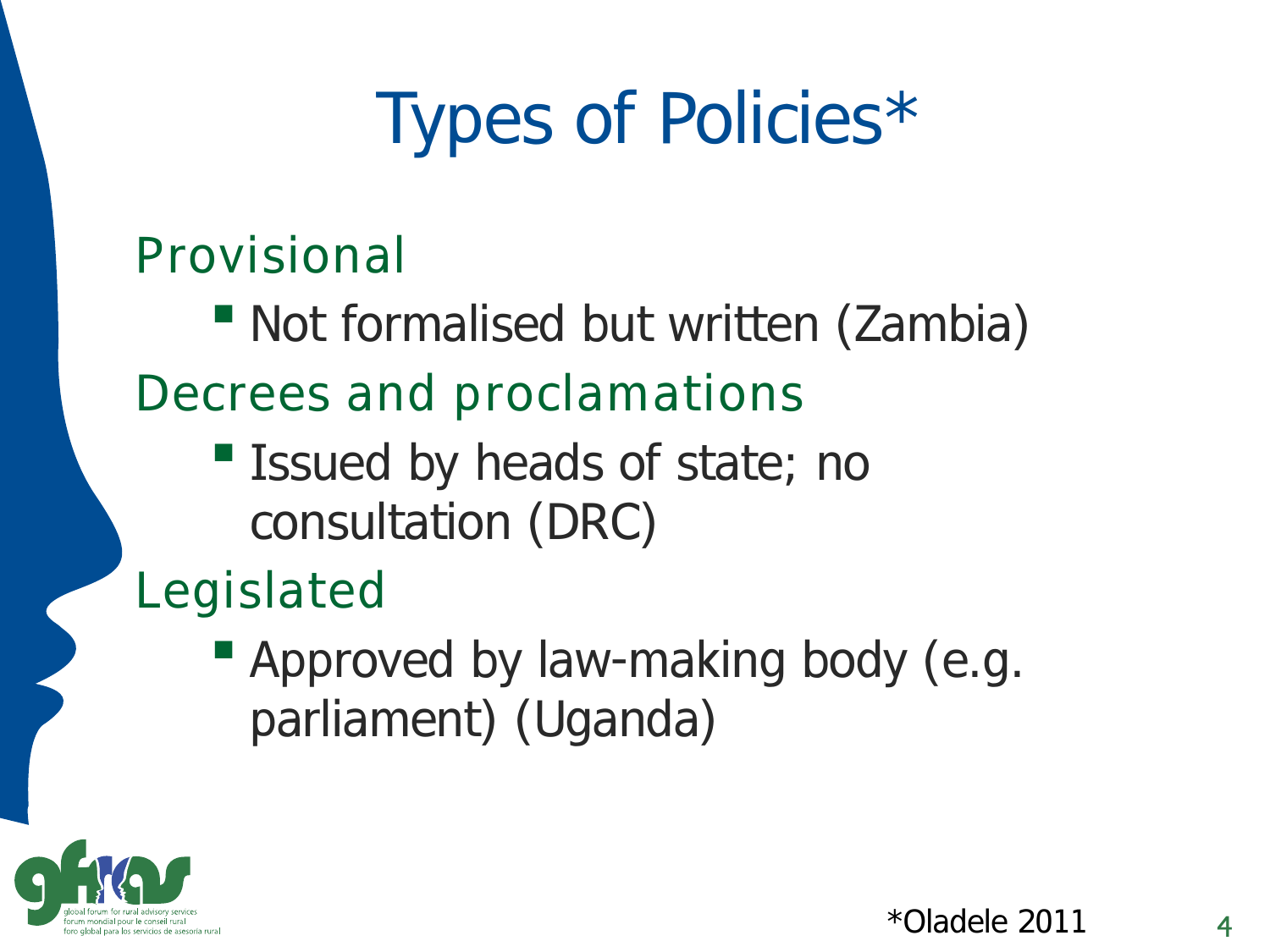

# Types of Policies*
Provisional
Not formalised but written (Zambia)
Decrees and proclamations
Issued by heads of state; no consultation (DRC)
Legislated
Approved by law-making body (e.g. parliament) (Uganda)
*Oladele 2011
4